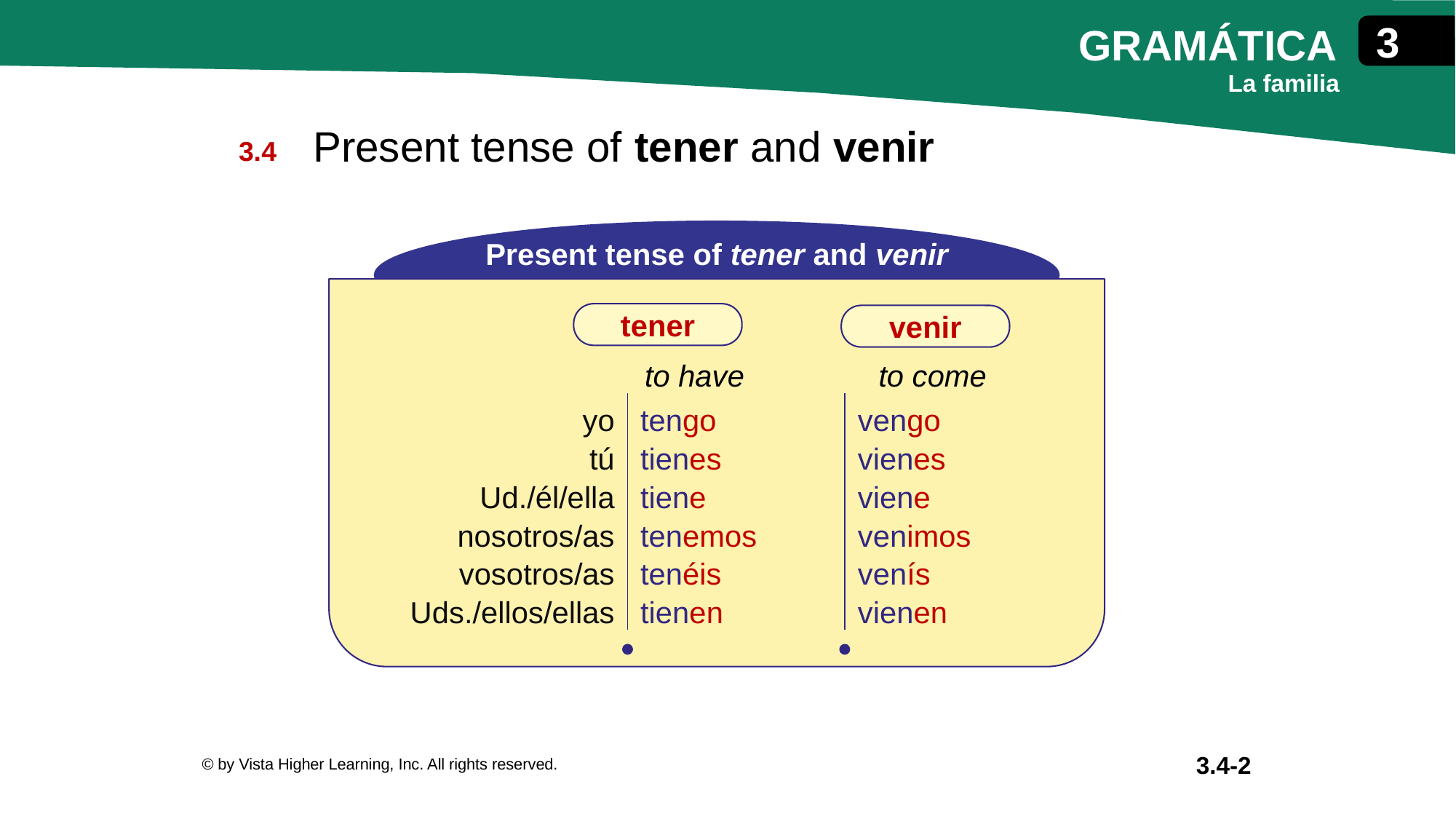

Present tense of tener and venir
Present tense of tener and venir

tener
venir
|  | to have | to come |
| --- | --- | --- |
| yo tú Ud./él/ella nosotros/as vosotros/as Uds./ellos/ellas | tengo tienes tiene tenemos tenéis tienen | vengo vienes viene venimos venís vienen |

© by Vista Higher Learning, Inc. All rights reserved.
3.4-2